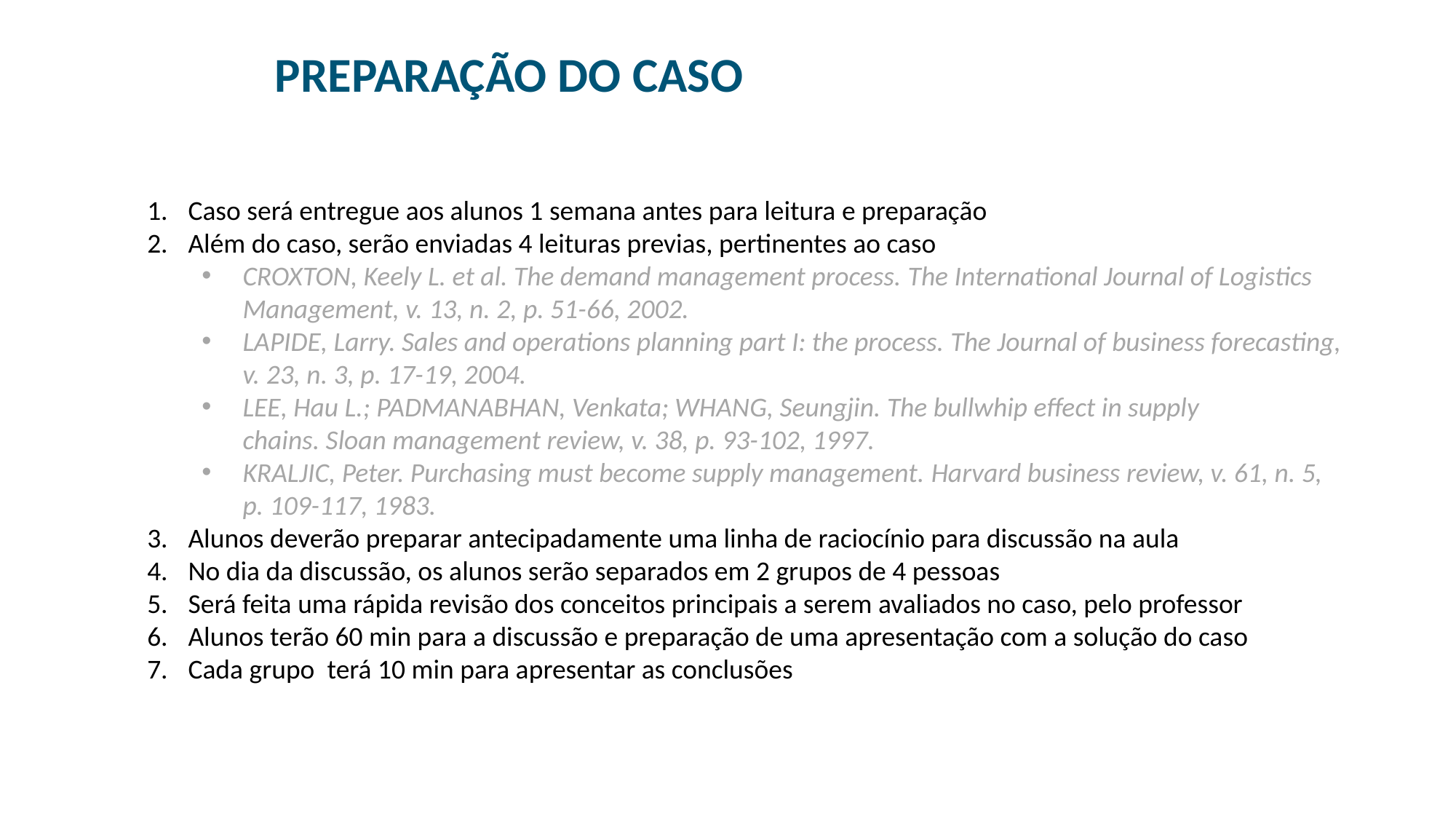

Preparação do caso
Caso será entregue aos alunos 1 semana antes para leitura e preparação
Além do caso, serão enviadas 4 leituras previas, pertinentes ao caso
CROXTON, Keely L. et al. The demand management process. The International Journal of Logistics Management, v. 13, n. 2, p. 51-66, 2002.
LAPIDE, Larry. Sales and operations planning part I: the process. The Journal of business forecasting, v. 23, n. 3, p. 17-19, 2004.
LEE, Hau L.; PADMANABHAN, Venkata; WHANG, Seungjin. The bullwhip effect in supply chains. Sloan management review, v. 38, p. 93-102, 1997.
KRALJIC, Peter. Purchasing must become supply management. Harvard business review, v. 61, n. 5, p. 109-117, 1983.
Alunos deverão preparar antecipadamente uma linha de raciocínio para discussão na aula
No dia da discussão, os alunos serão separados em 2 grupos de 4 pessoas
Será feita uma rápida revisão dos conceitos principais a serem avaliados no caso, pelo professor
Alunos terão 60 min para a discussão e preparação de uma apresentação com a solução do caso
Cada grupo  terá 10 min para apresentar as conclusões